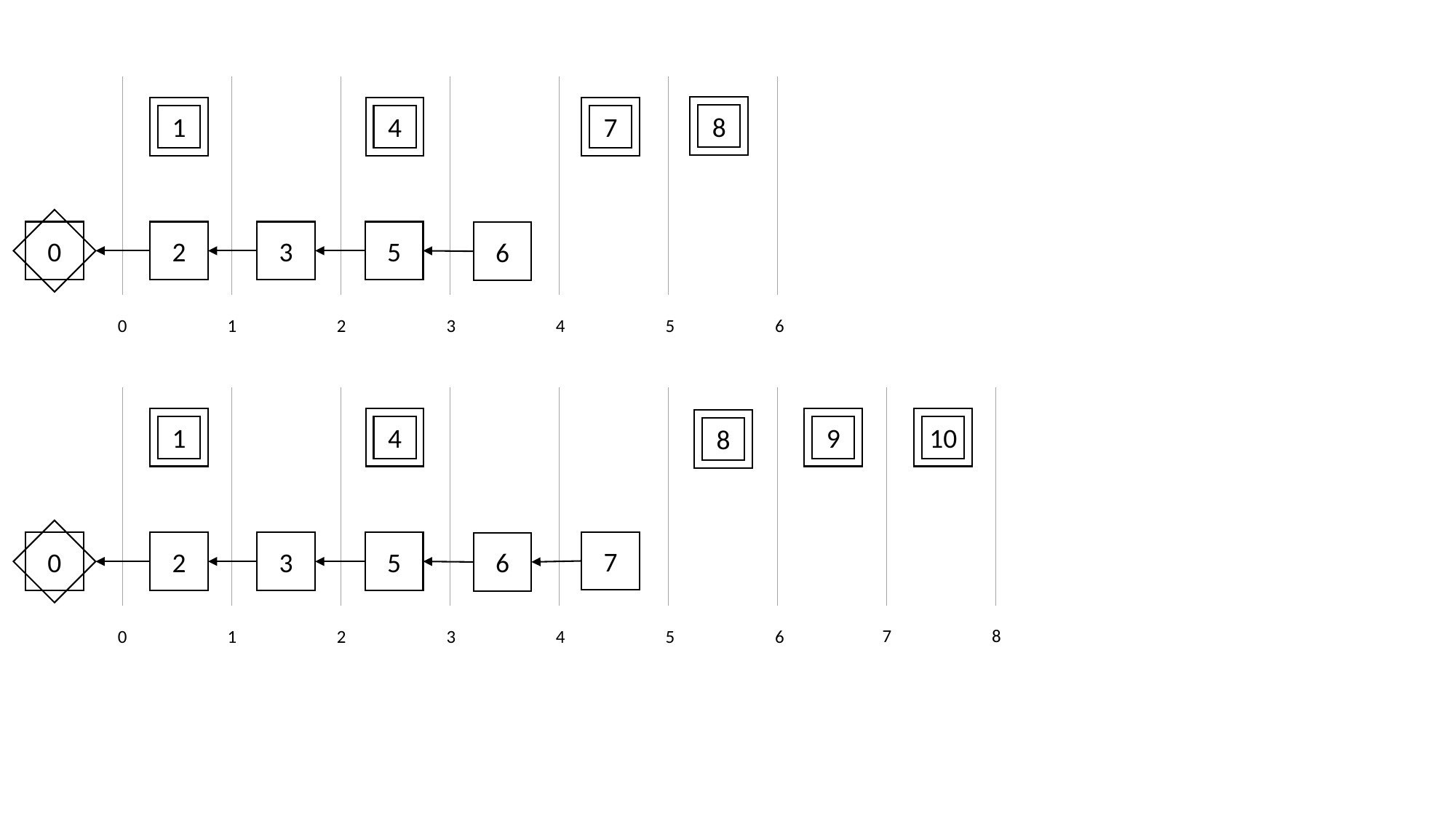

|  |  |  |  |  |  |
| --- | --- | --- | --- | --- | --- |
|  |  |  |  |  |  |
8

7

1

4

5
3

0
2
6
3
4
5
6
0
1
2
|  |  |  |  |  |  |  |  |
| --- | --- | --- | --- | --- | --- | --- | --- |
|  |  |  |  |  |  |  |  |
9

10

1

4

8

7
5
3

0
2
6
7
8
3
4
5
6
0
1
2